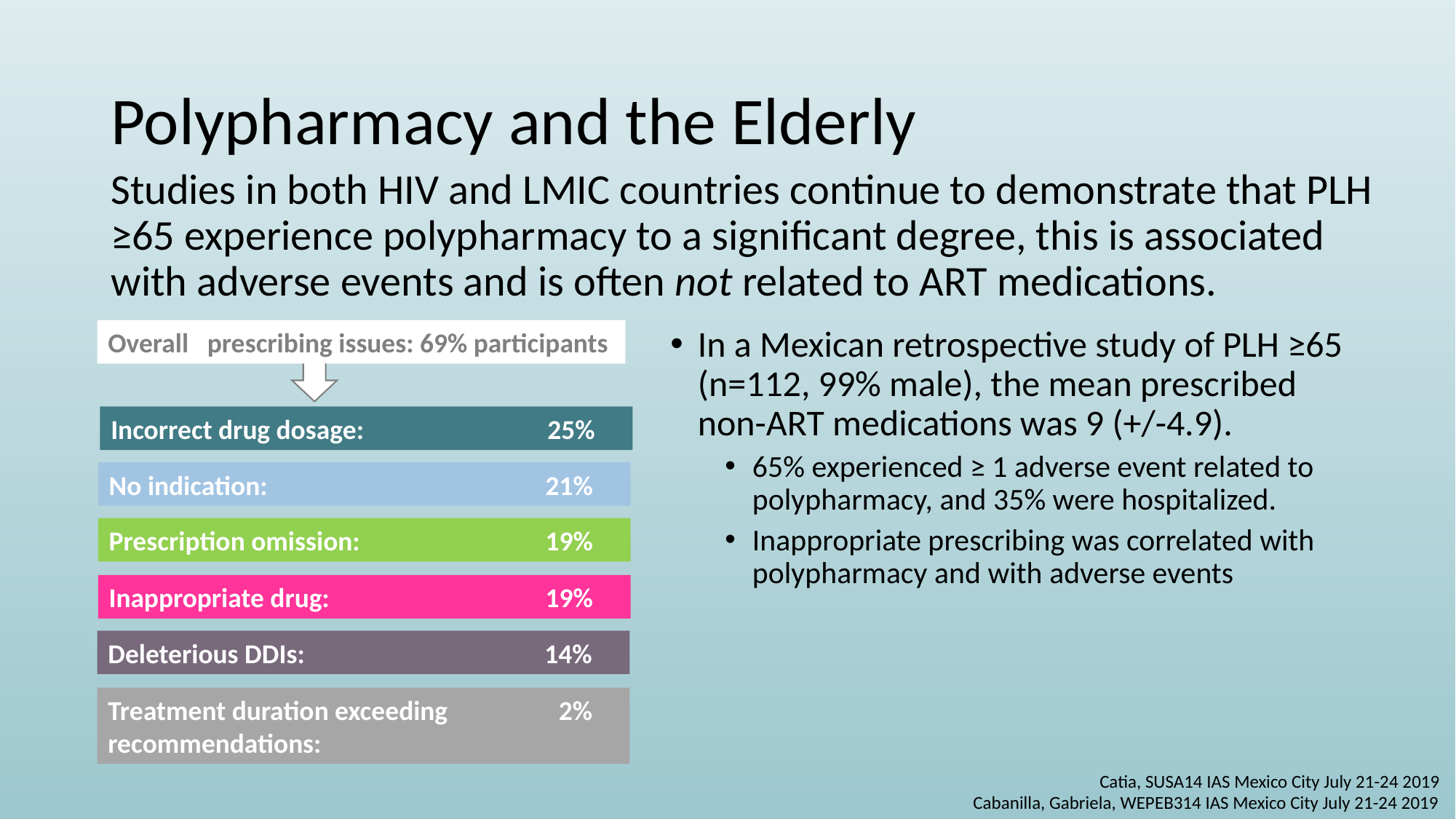

# Polypharmacy and the Elderly
Studies in both HIV and LMIC countries continue to demonstrate that PLH ≥65 experience polypharmacy to a significant degree, this is associated with adverse events and is often not related to ART medications.

Overall   prescribing issues: 69% participants
In a Mexican retrospective study of PLH ≥65 (n=112, 99% male), the mean prescribed non-ART medications was 9 (+/-4.9).
65% experienced ≥ 1 adverse event related to polypharmacy, and 35% were hospitalized.
Inappropriate prescribing was correlated with polypharmacy and with adverse events

Incorrect drug dosage: 	  	25%
No indication: 		  	21%
Prescription omission: 	  	19%
Inappropriate drug: 	  	19%
Deleterious DDIs: 		  	14%
Treatment duration exceeding                  2%
recommendations:
Catia, SUSA14 IAS Mexico City July 21-24 2019
Cabanilla, Gabriela, WEPEB314 IAS Mexico City July 21-24 2019